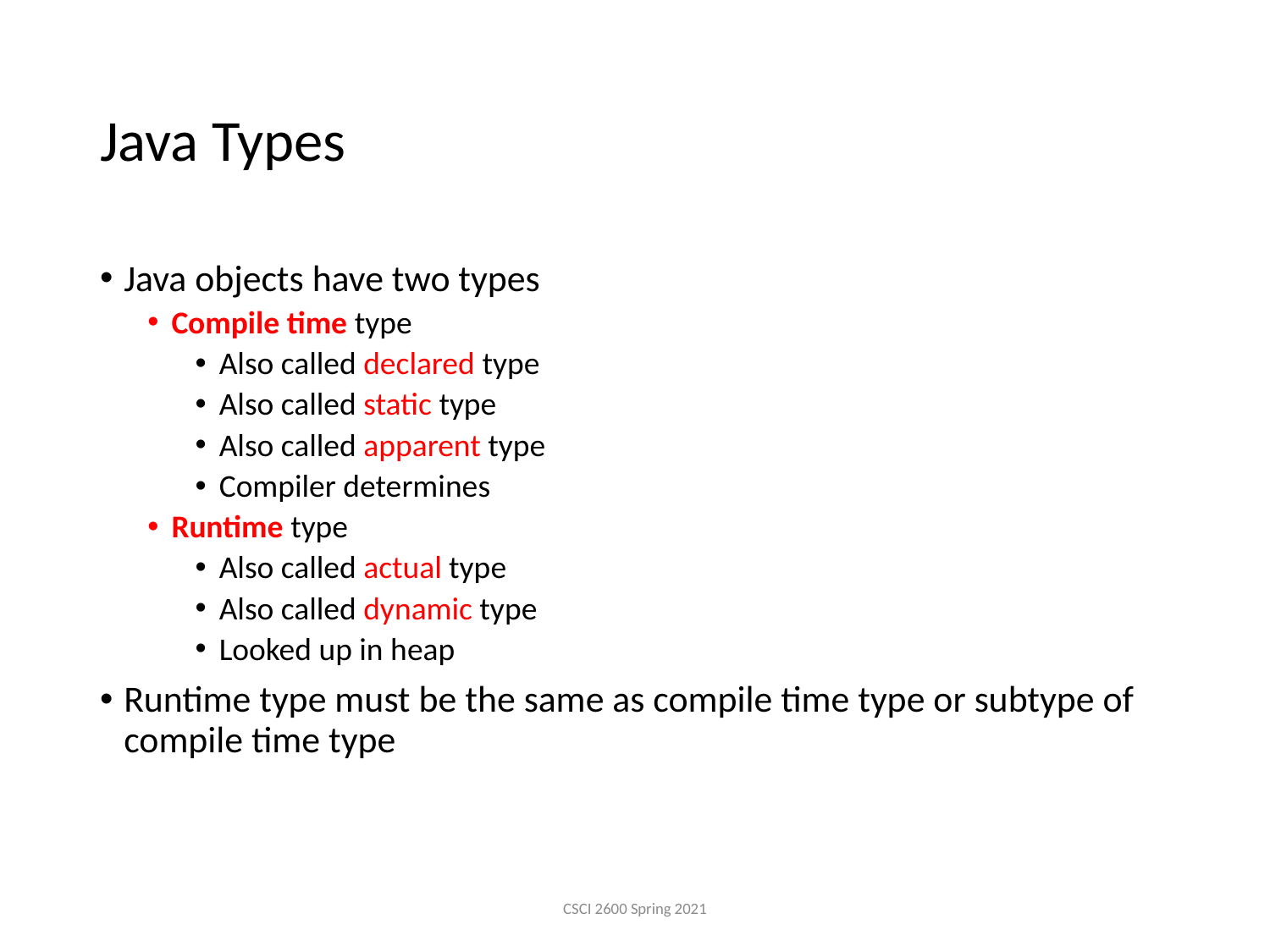

# Java Types
Java objects have two types
Compile time type
Also called declared type
Also called static type
Also called apparent type
Compiler determines
Runtime type
Also called actual type
Also called dynamic type
Looked up in heap
Runtime type must be the same as compile time type or subtype of compile time type
CSCI 2600 Spring 2021